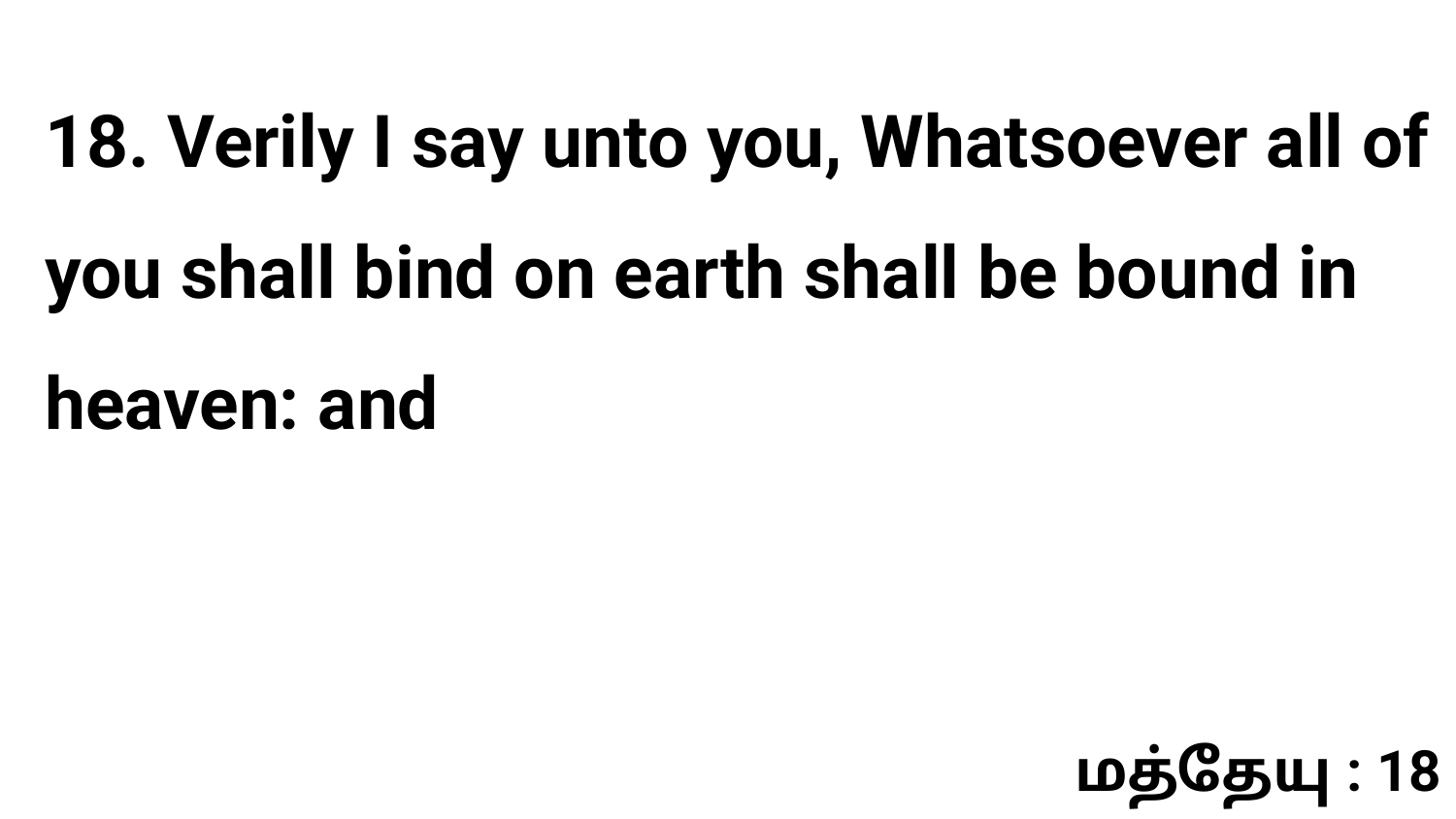

18. Verily I say unto you, Whatsoever all of you shall bind on earth shall be bound in heaven: and
மத்தேயு : 18